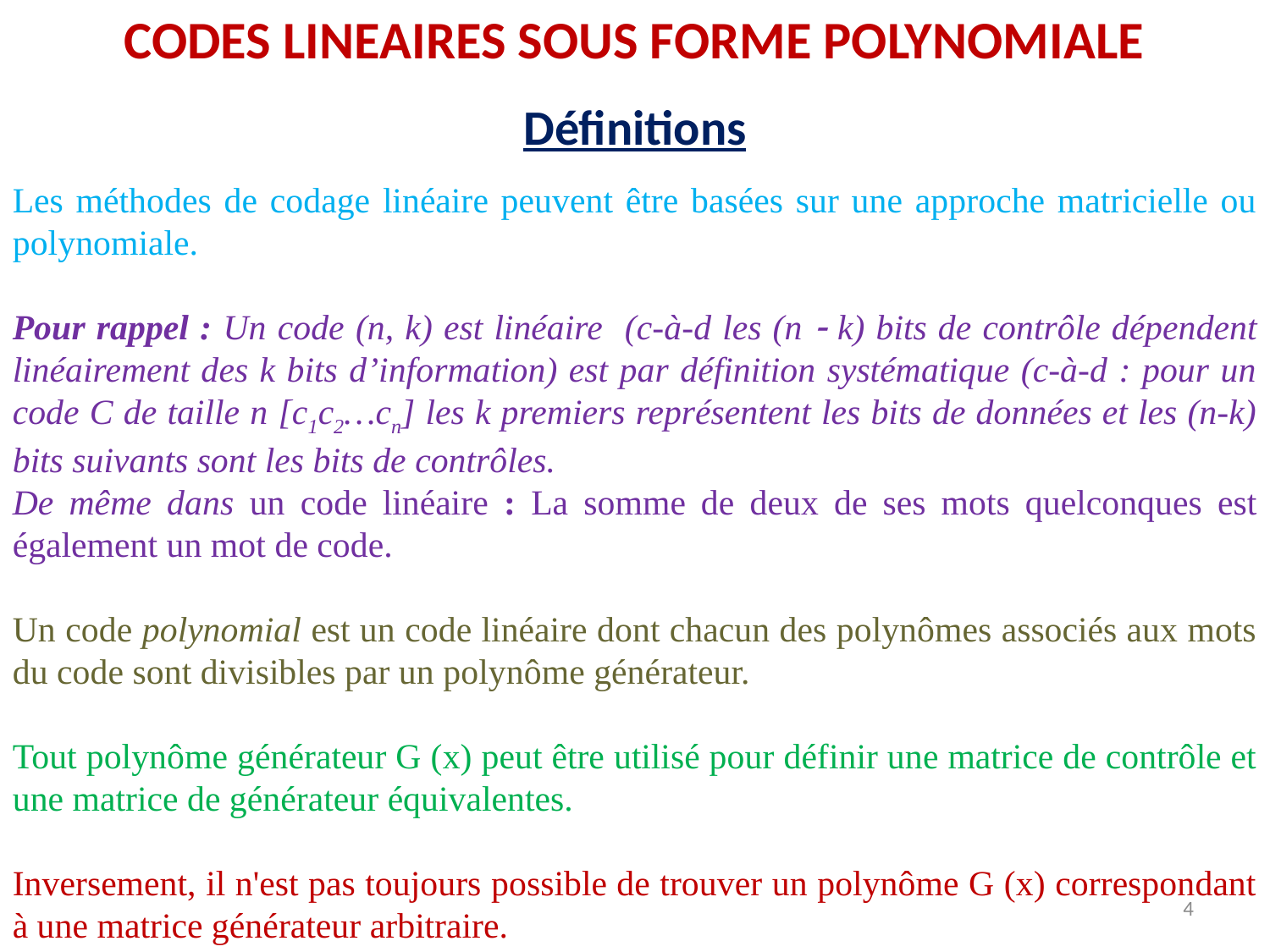

CODES LINEAIRES SOUS FORME POLYNOMIALE
Définitions

Les méthodes de codage linéaire peuvent être basées sur une approche matricielle ou polynomiale.

Pour rappel : Un code (n, k) est linéaire  (c-à-d les (n − k) bits de contrôle dépendent linéairement des k bits d’information) est par définition systématique (c-à-d : pour un code C de taille n [c1c2…cn] les k premiers représentent les bits de données et les (n-k) bits suivants sont les bits de contrôles.
De même dans un code linéaire : La somme de deux de ses mots quelconques est également un mot de code.

Un code polynomial est un code linéaire dont chacun des polynômes associés aux mots du code sont divisibles par un polynôme générateur.

Tout polynôme générateur G (x) peut être utilisé pour définir une matrice de contrôle et une matrice de générateur équivalentes.

Inversement, il n'est pas toujours possible de trouver un polynôme G (x) correspondant à une matrice générateur arbitraire.
4